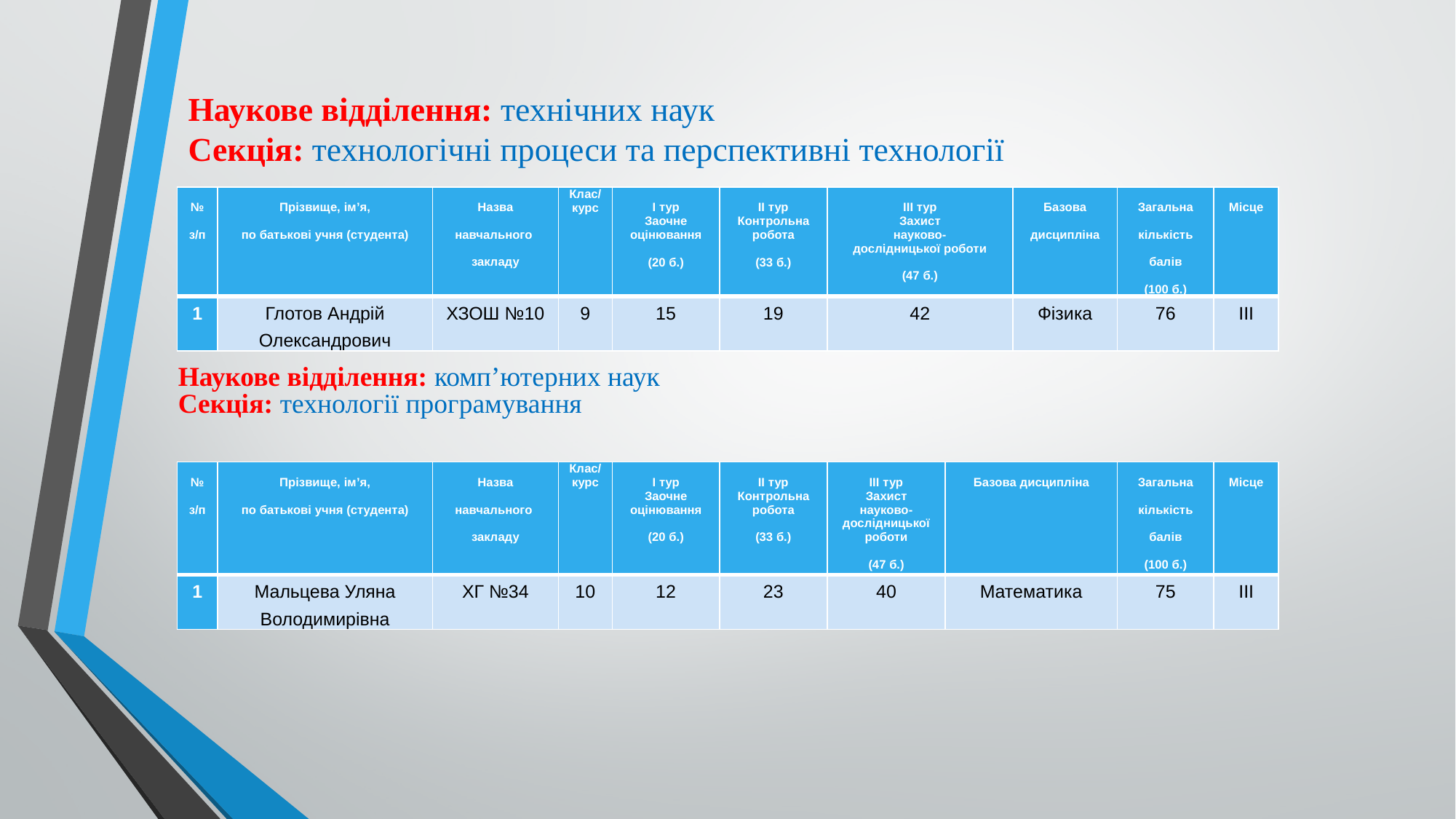

# Наукове відділення: технічних наук Секція: технологічні процеси та перспективні технології
| № з/п | Прізвище, ім’я, по батькові учня (студента) | Назва навчального закладу | Клас/ курс | І тур Заочне оцінювання (20 б.) | ІІ тур Контрольна робота (33 б.) | ІІІ тур Захист науково- дослідницької роботи (47 б.) | Базова дисципліна | Загальна кількість балів (100 б.) | Місце |
| --- | --- | --- | --- | --- | --- | --- | --- | --- | --- |
| 1 | Глотов Андрій Олександрович | ХЗОШ №10 | 9 | 15 | 19 | 42 | Фізика | 76 | ІІІ |
Наукове відділення: комп’ютерних наук
Секція: технології програмування
| № з/п | Прізвище, ім’я, по батькові учня (студента) | Назва навчального закладу | Клас/ курс | І тур Заочне оцінювання (20 б.) | ІІ тур Контрольна робота (33 б.) | ІІІ тур Захист науково- дослідницької роботи (47 б.) | Базова дисципліна | Загальна кількість балів (100 б.) | Місце |
| --- | --- | --- | --- | --- | --- | --- | --- | --- | --- |
| 1 | Мальцева Уляна Володимирівна | ХГ №34 | 10 | 12 | 23 | 40 | Математика | 75 | ІІІ |